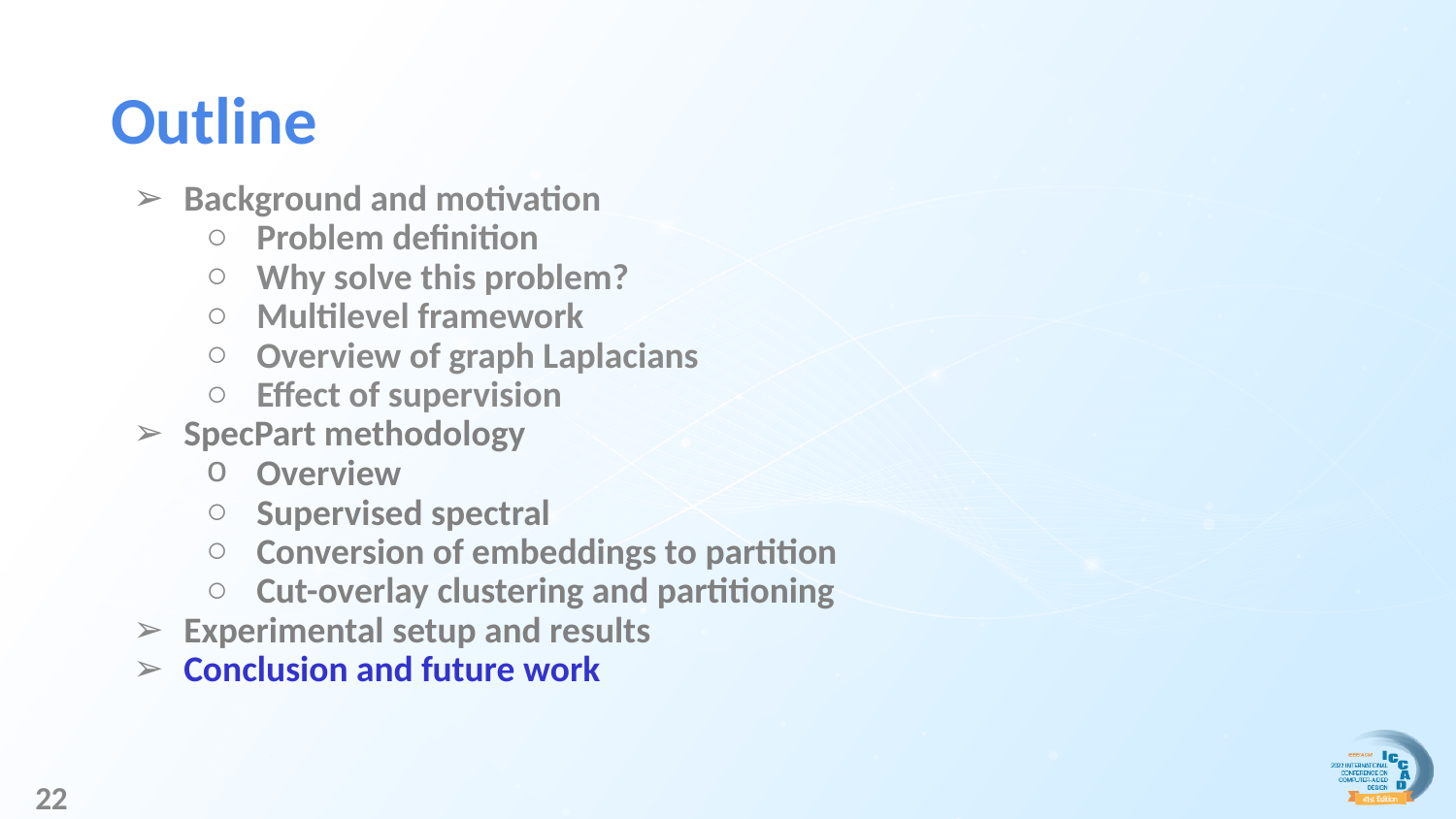

# Outline
Background and motivation
Problem definition
Why solve this problem?
Multilevel framework
Overview of graph Laplacians
Effect of supervision
SpecPart methodology
Overview
Supervised spectral
Conversion of embeddings to partition
Cut-overlay clustering and partitioning
Experimental setup and results
Conclusion and future work
22